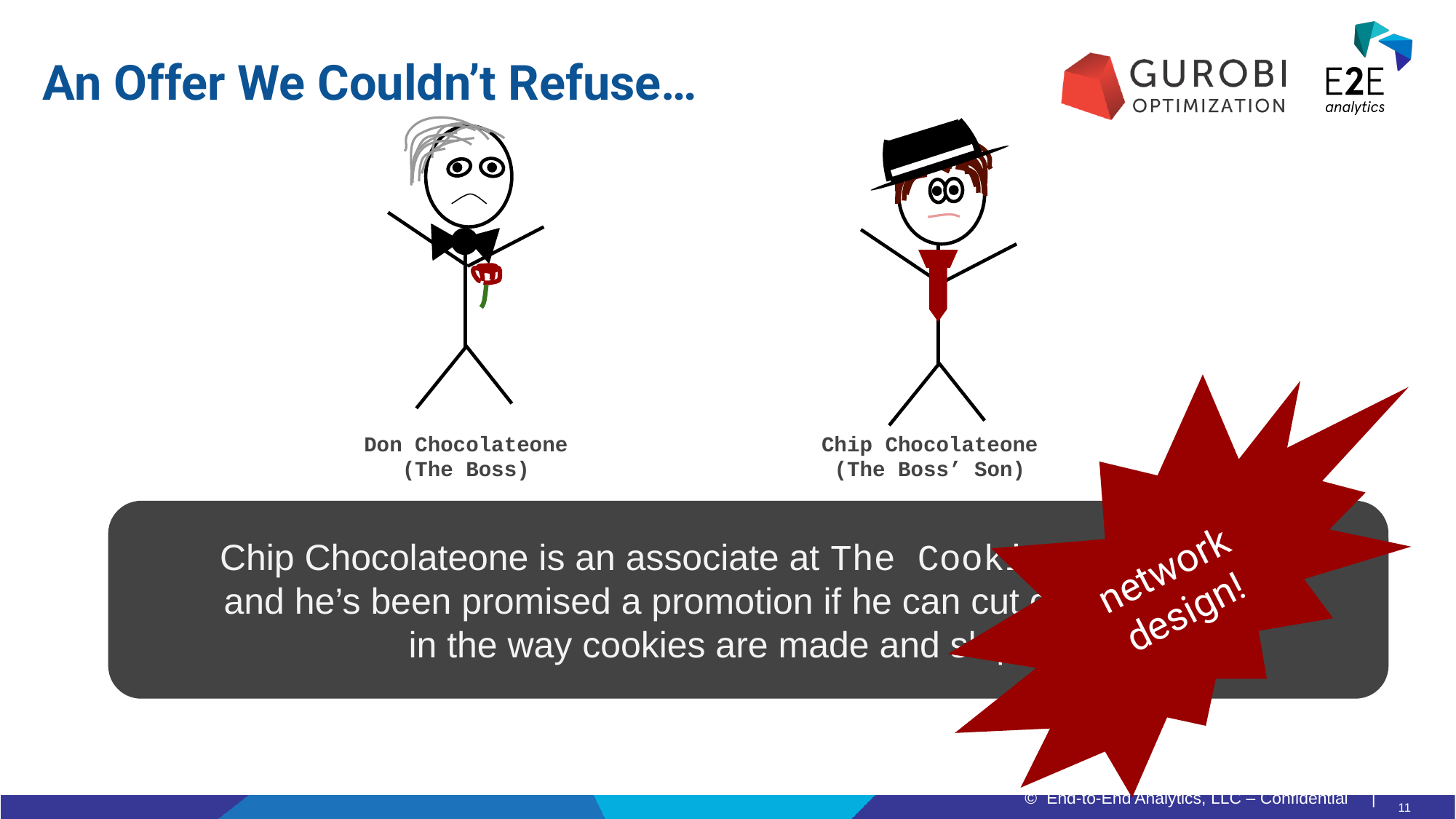

# An Offer We Couldn’t Refuse…

network design!
Don Chocolateone
(The Boss)
Chip Chocolateone
(The Boss’ Son)
Chip Chocolateone is an associate at The Cookie Mobsters™
and he’s been promised a promotion if he can cut down on costs
in the way cookies are made and shipped
11